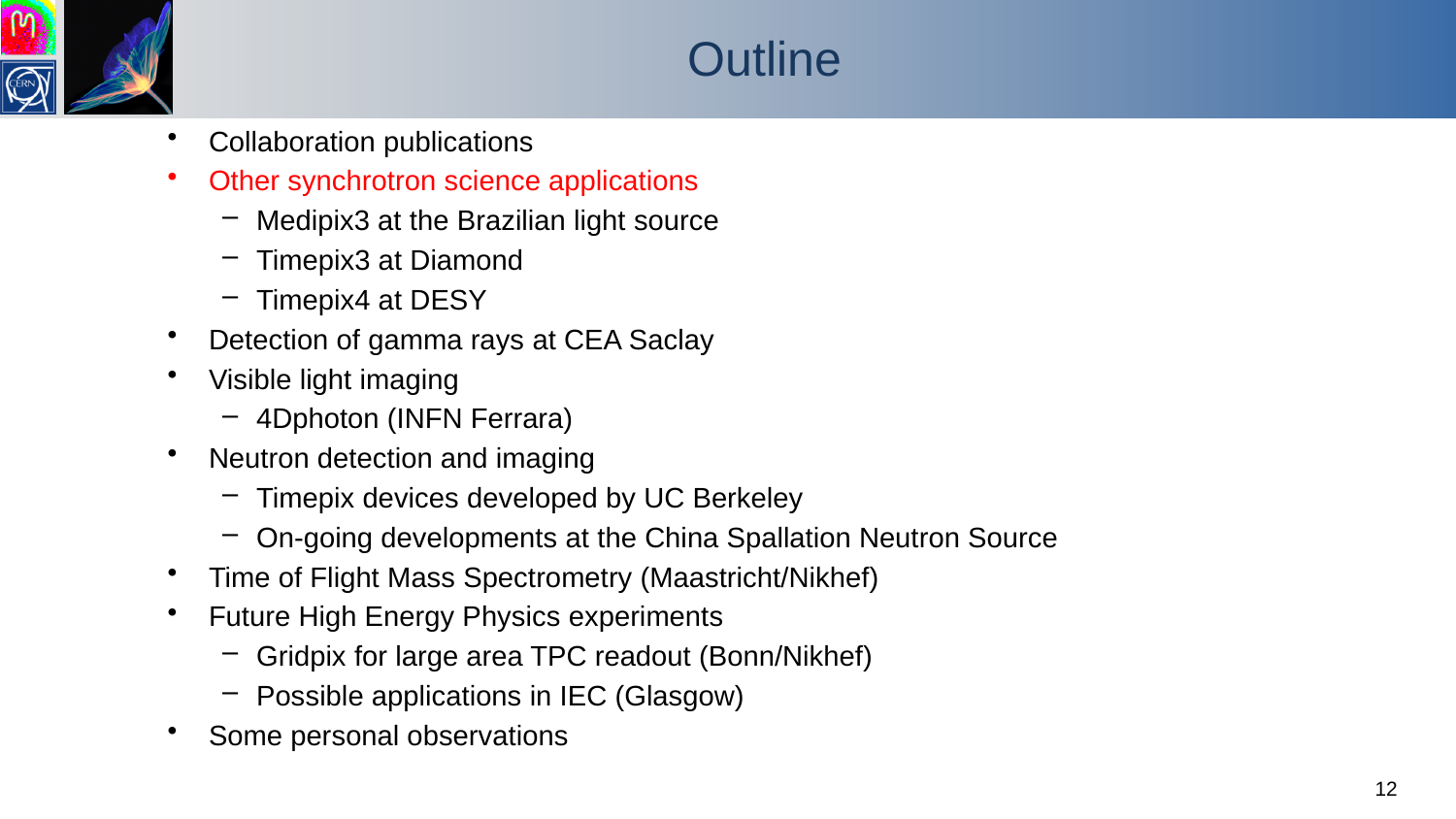

# Outline
Collaboration publications
Other synchrotron science applications
Medipix3 at the Brazilian light source
Timepix3 at Diamond
Timepix4 at DESY
Detection of gamma rays at CEA Saclay
Visible light imaging
4Dphoton (INFN Ferrara)
Neutron detection and imaging
Timepix devices developed by UC Berkeley
On-going developments at the China Spallation Neutron Source
Time of Flight Mass Spectrometry (Maastricht/Nikhef)
Future High Energy Physics experiments
Gridpix for large area TPC readout (Bonn/Nikhef)
Possible applications in IEC (Glasgow)
Some personal observations